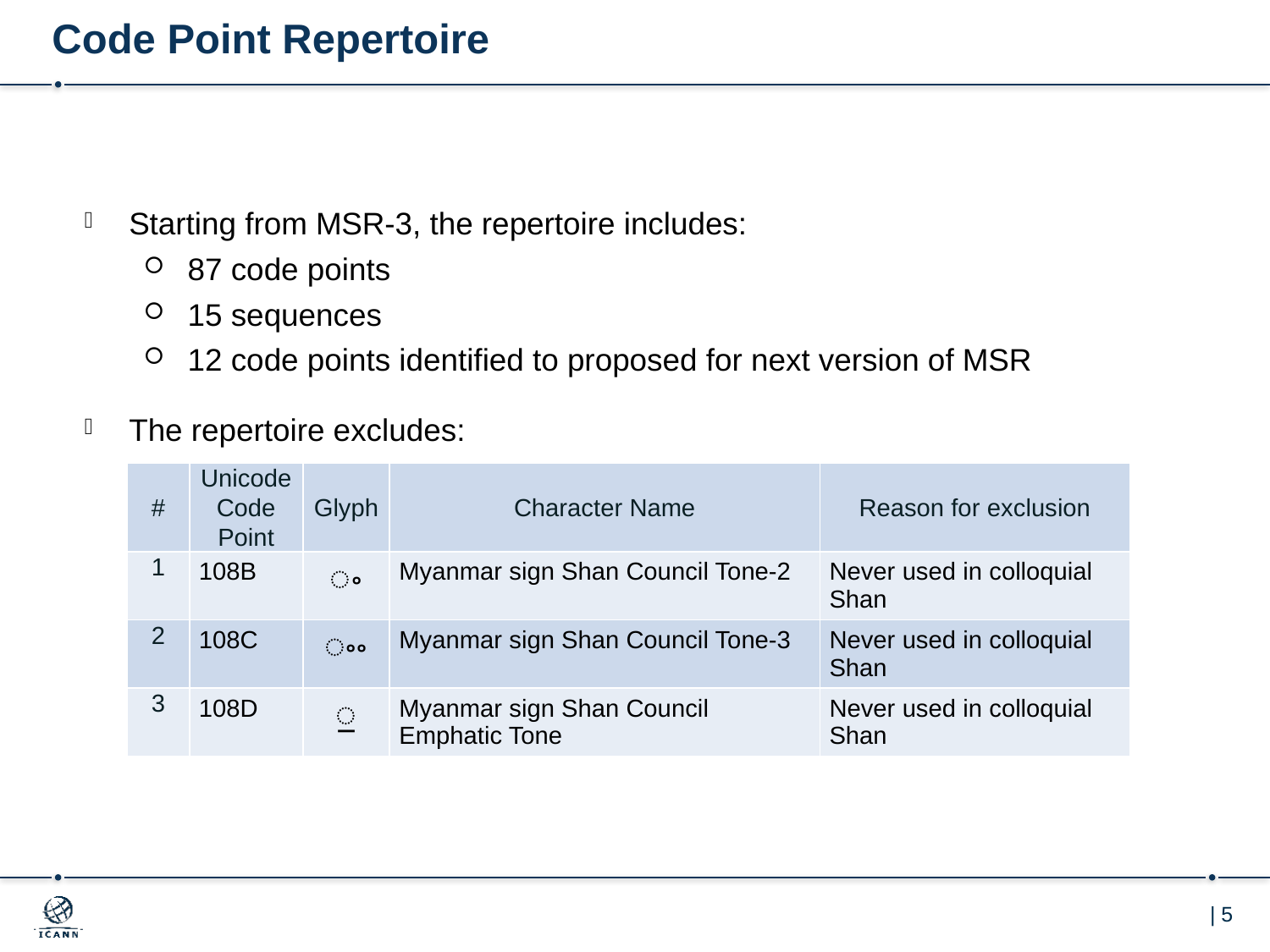

# Code Point Repertoire
Starting from MSR-3, the repertoire includes:
87 code points
15 sequences
12 code points identified to proposed for next version of MSR
The repertoire excludes:
| # | Unicode Code Point | Glyph | Character Name | Reason for exclusion |
| --- | --- | --- | --- | --- |
| 1 | 108B | ႋ | Myanmar sign Shan Council Tone-2 | Never used in colloquial Shan |
| 2 | 108C | ႌ | Myanmar sign Shan Council Tone-3 | Never used in colloquial Shan |
| 3 | 108D | ◌ႍ | Myanmar sign Shan Council Emphatic Tone | Never used in colloquial Shan |